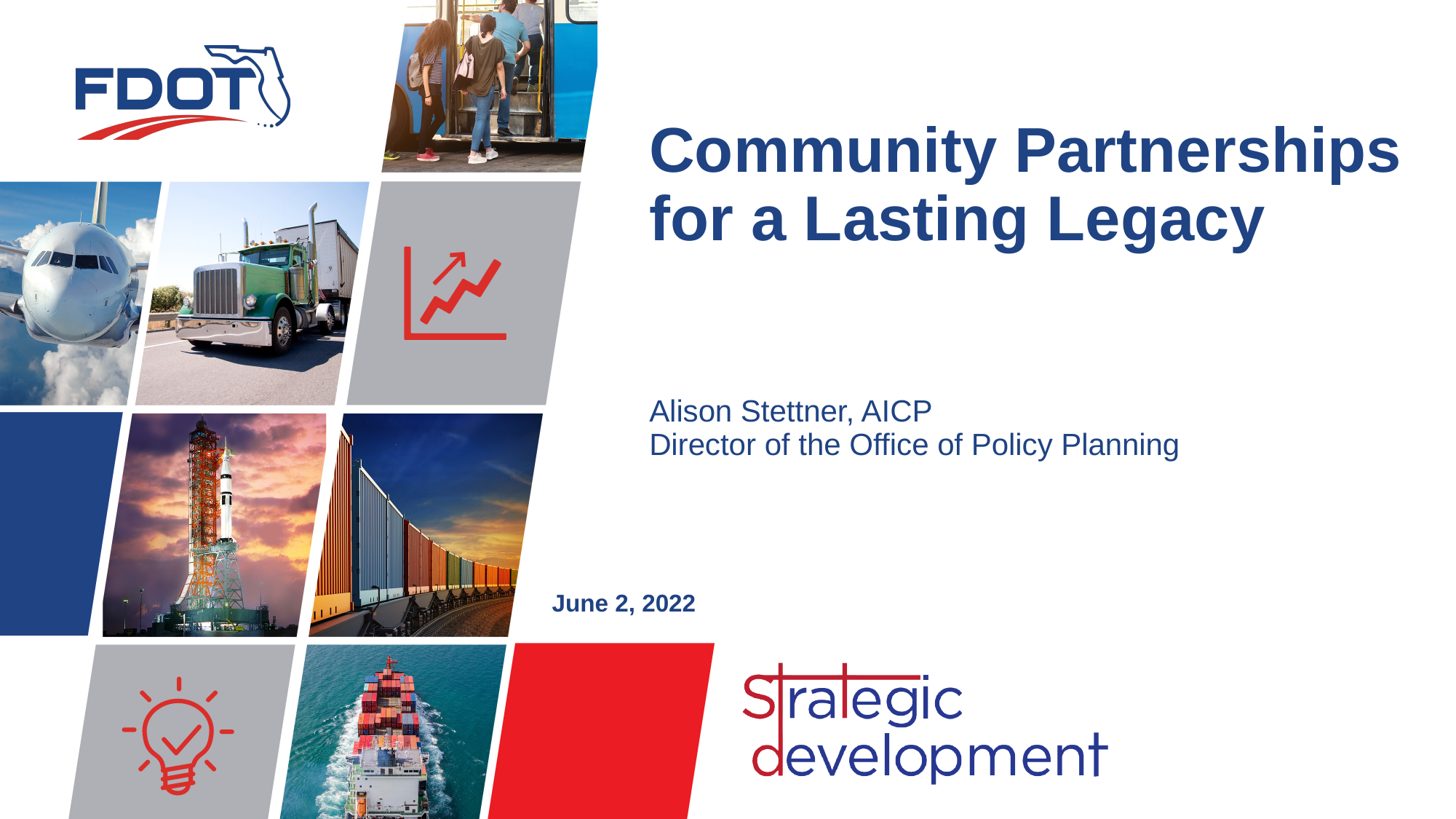

# Community Partnerships for a Lasting Legacy
Alison Stettner, AICP
Director of the Office of Policy Planning

June 2, 2022